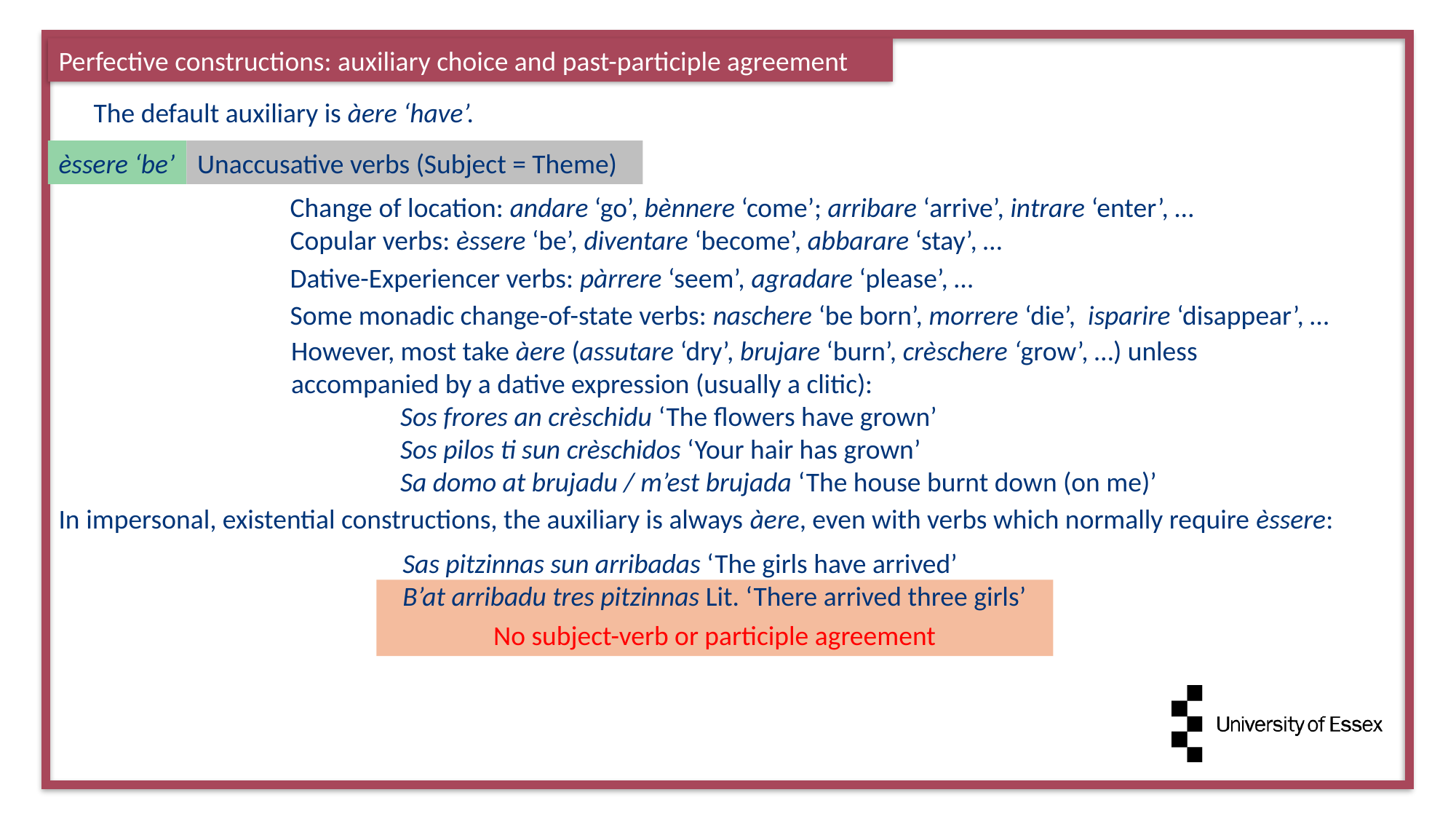

Perfective constructions: auxiliary choice and past-participle agreement
The default auxiliary is àere ‘have’.
èssere ‘be’
Unaccusative verbs (Subject = Theme)
Change of location: andare ‘go’, bènnere ‘come’; arribare ‘arrive’, intrare ‘enter’, …
Copular verbs: èssere ‘be’, diventare ‘become’, abbarare ‘stay’, …
Dative-Experiencer verbs: pàrrere ‘seem’, agradare ‘please’, …
Some monadic change-of-state verbs: naschere ‘be born’, morrere ‘die’,  isparire ‘disappear’, …
However, most take àere (assutare ‘dry’, brujare ‘burn’, crèschere ‘grow’, …) unless accompanied by a dative expression (usually a clitic):
	Sos frores an crèschidu ‘The flowers have grown’
	Sos pilos ti sun crèschidos ‘Your hair has grown’
	Sa domo at brujadu / m’est brujada ‘The house burnt down (on me)’
In impersonal, existential constructions, the auxiliary is always àere, even with verbs which normally require èssere:
Sas pitzinnas sun arribadas ‘The girls have arrived’
B’at arribadu tres pitzinnas Lit. ‘There arrived three girls’

No subject-verb or participle agreement